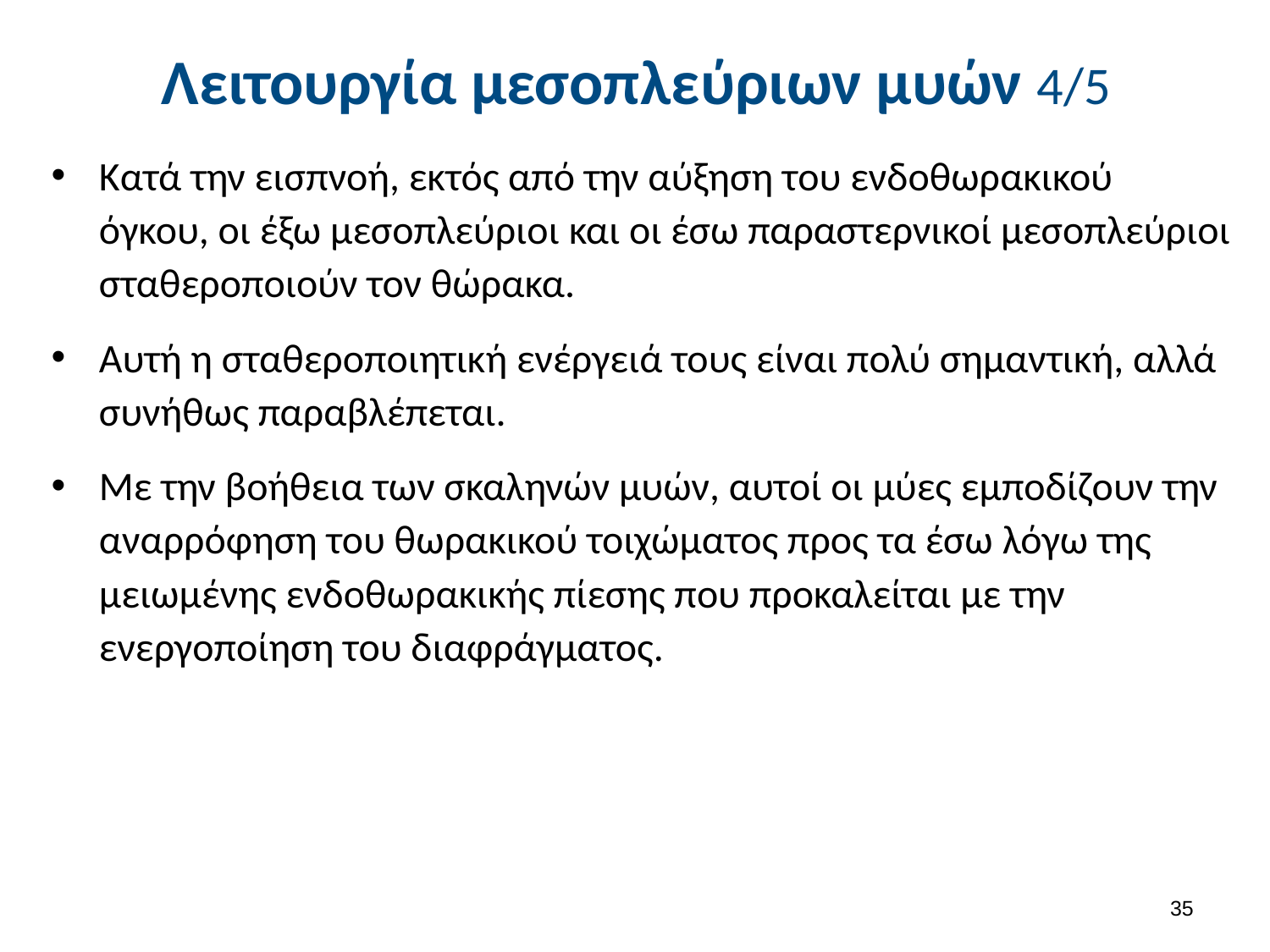

# Λειτουργία μεσοπλεύριων μυών 4/5
Κατά την εισπνοή, εκτός από την αύξηση του ενδοθωρακικού όγκου, οι έξω μεσοπλεύριοι και οι έσω παραστερνικοί μεσοπλεύριοι σταθεροποιούν τον θώρακα.
Αυτή η σταθεροποιητική ενέργειά τους είναι πολύ σημαντική, αλλά συνήθως παραβλέπεται.
Με την βοήθεια των σκαληνών μυών, αυτοί οι μύες εμποδίζουν την αναρρόφηση του θωρακικού τοιχώματος προς τα έσω λόγω της μειωμένης ενδοθωρακικής πίεσης που προκαλείται με την ενεργοποίηση του διαφράγματος.
35